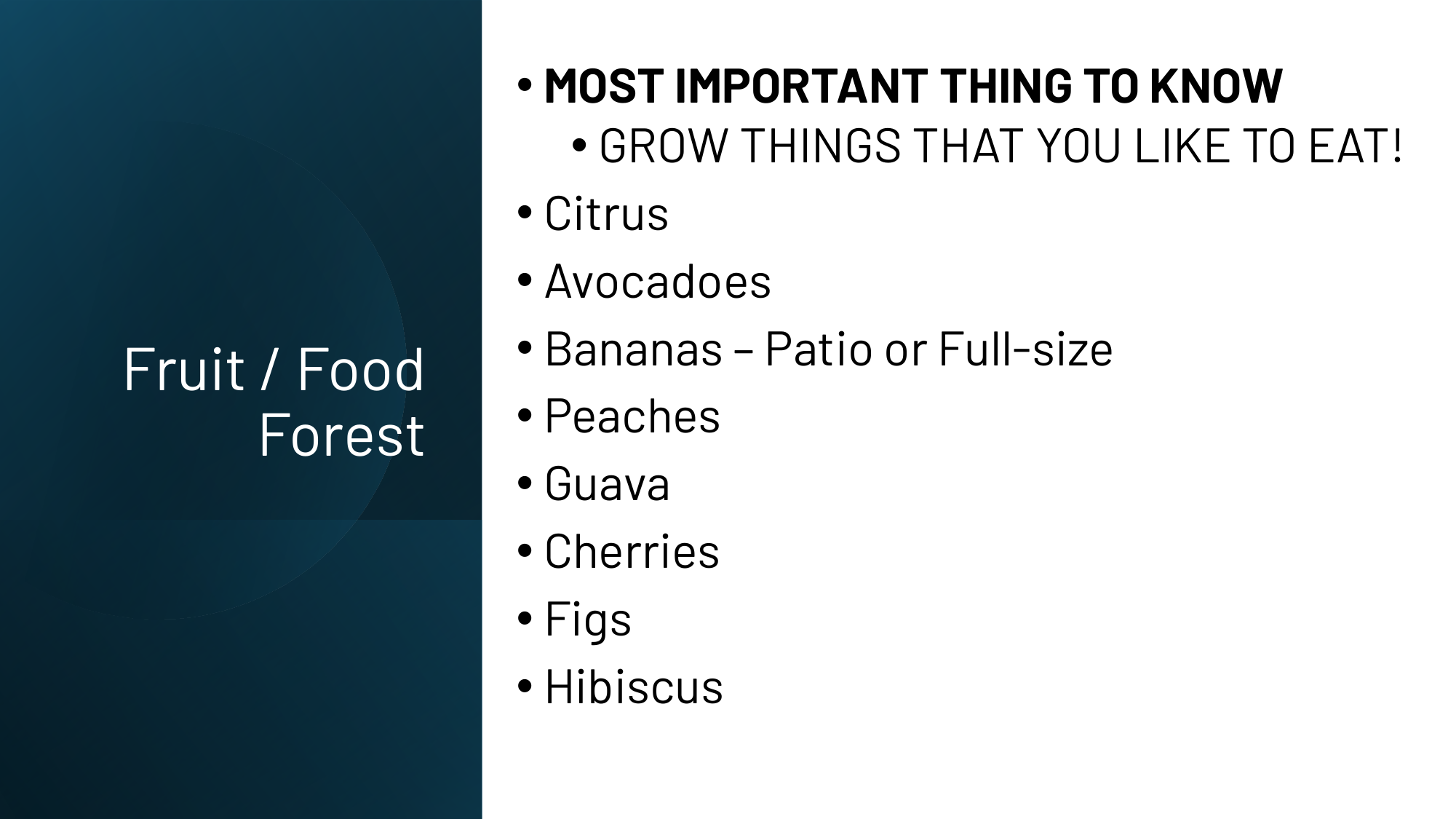

MOST IMPORTANT THING TO KNOW
GROW THINGS THAT YOU LIKE TO EAT!
Citrus
Avocadoes
Bananas – Patio or Full-size
Peaches
Guava
Cherries
Figs
Hibiscus

# Fruit / Food Forest